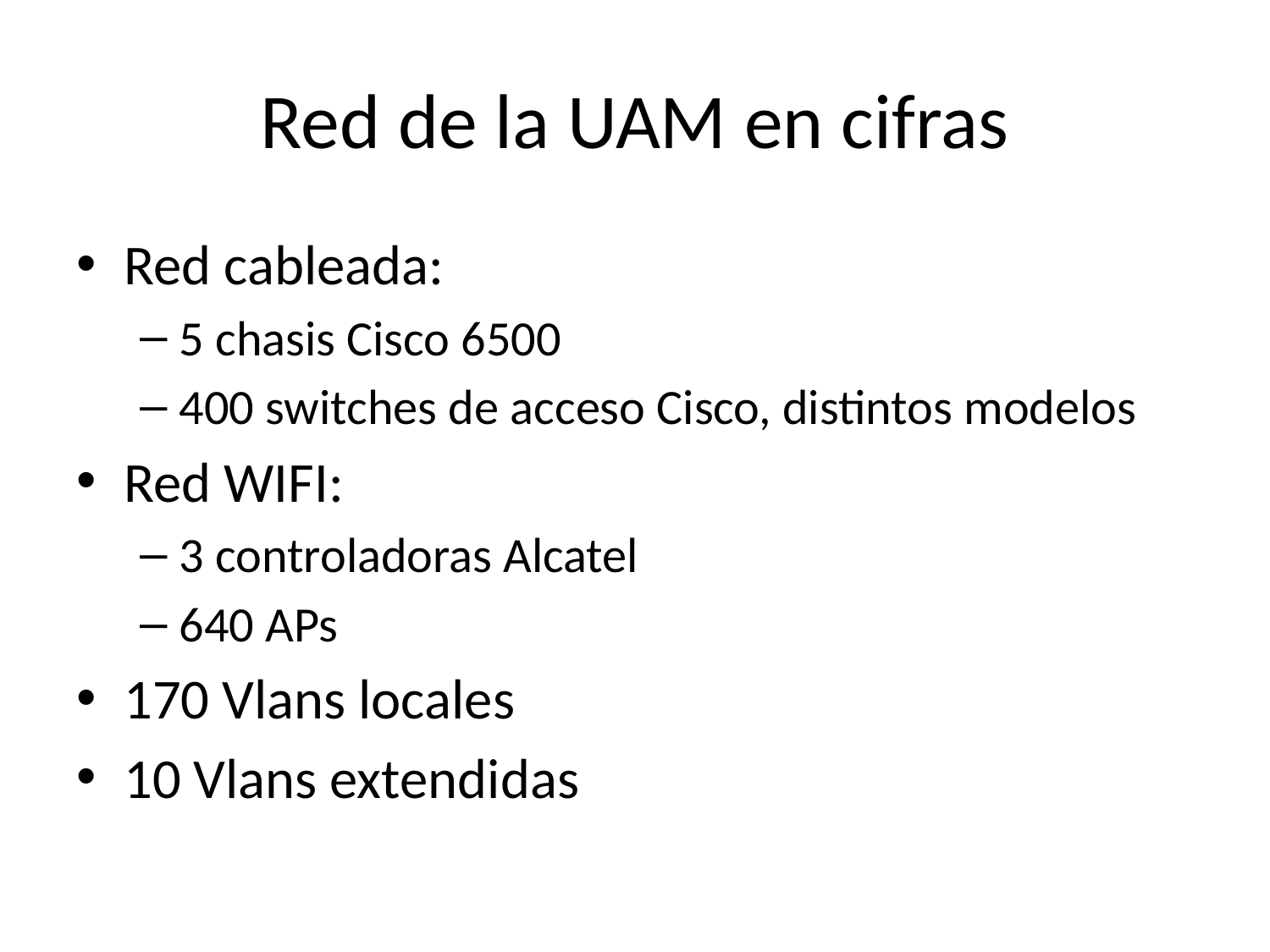

# Red de la UAM en cifras
Red cableada:
5 chasis Cisco 6500
400 switches de acceso Cisco, distintos modelos
Red WIFI:
3 controladoras Alcatel
640 APs
170 Vlans locales
10 Vlans extendidas